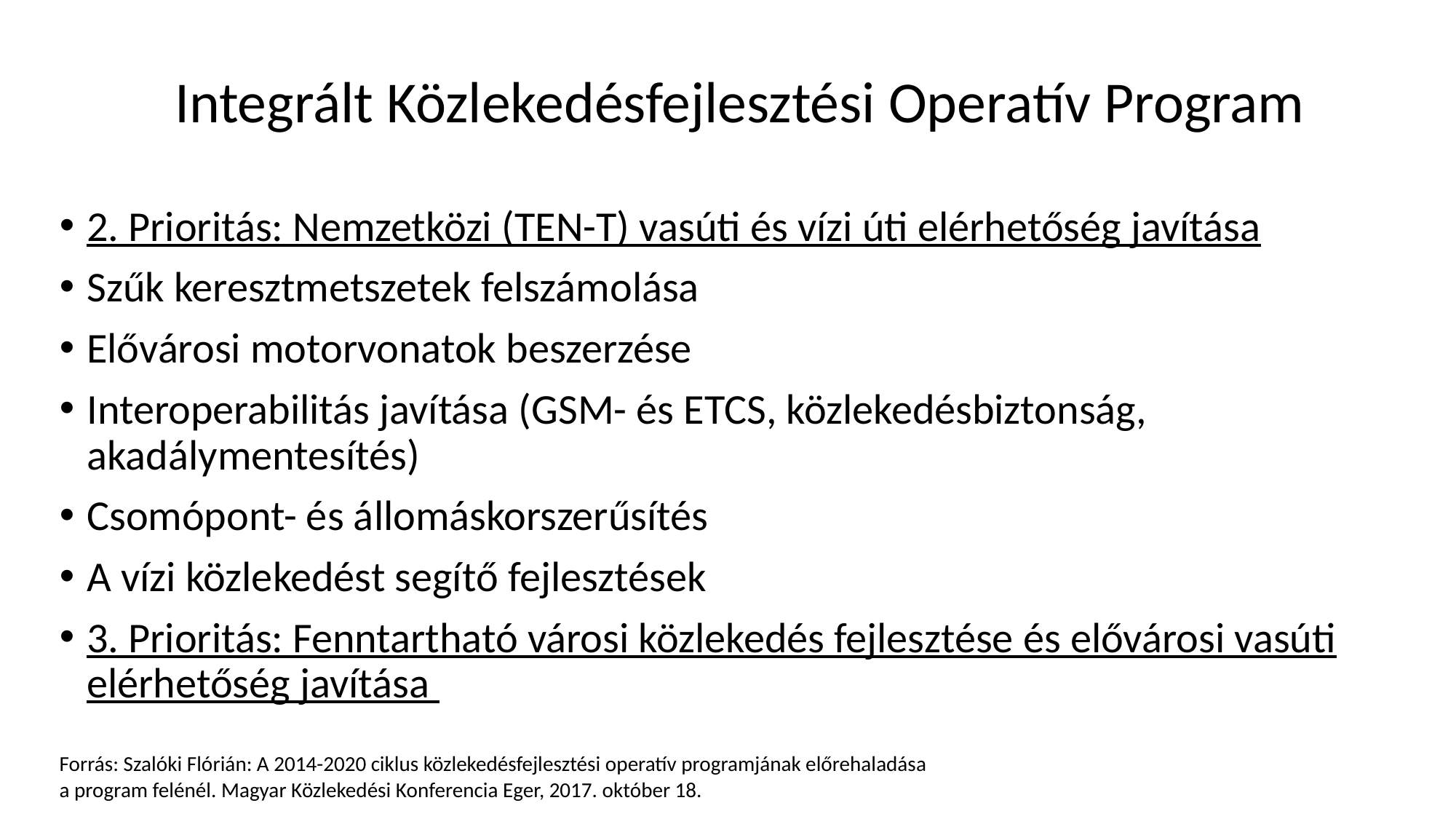

# Integrált Közlekedésfejlesztési Operatív Program
2. Prioritás: Nemzetközi (TEN-T) vasúti és vízi úti elérhetőség javítása
Szűk keresztmetszetek felszámolása
Elővárosi motorvonatok beszerzése
Interoperabilitás javítása (GSM- és ETCS, közlekedésbiztonság, akadálymentesítés)
Csomópont- és állomáskorszerűsítés
A vízi közlekedést segítő fejlesztések
3. Prioritás: Fenntartható városi közlekedés fejlesztése és elővárosi vasúti elérhetőség javítása
Forrás: Szalóki Flórián: A 2014-2020 ciklus közlekedésfejlesztési operatív programjának előrehaladása a program felénél. Magyar Közlekedési Konferencia Eger, 2017. október 18.